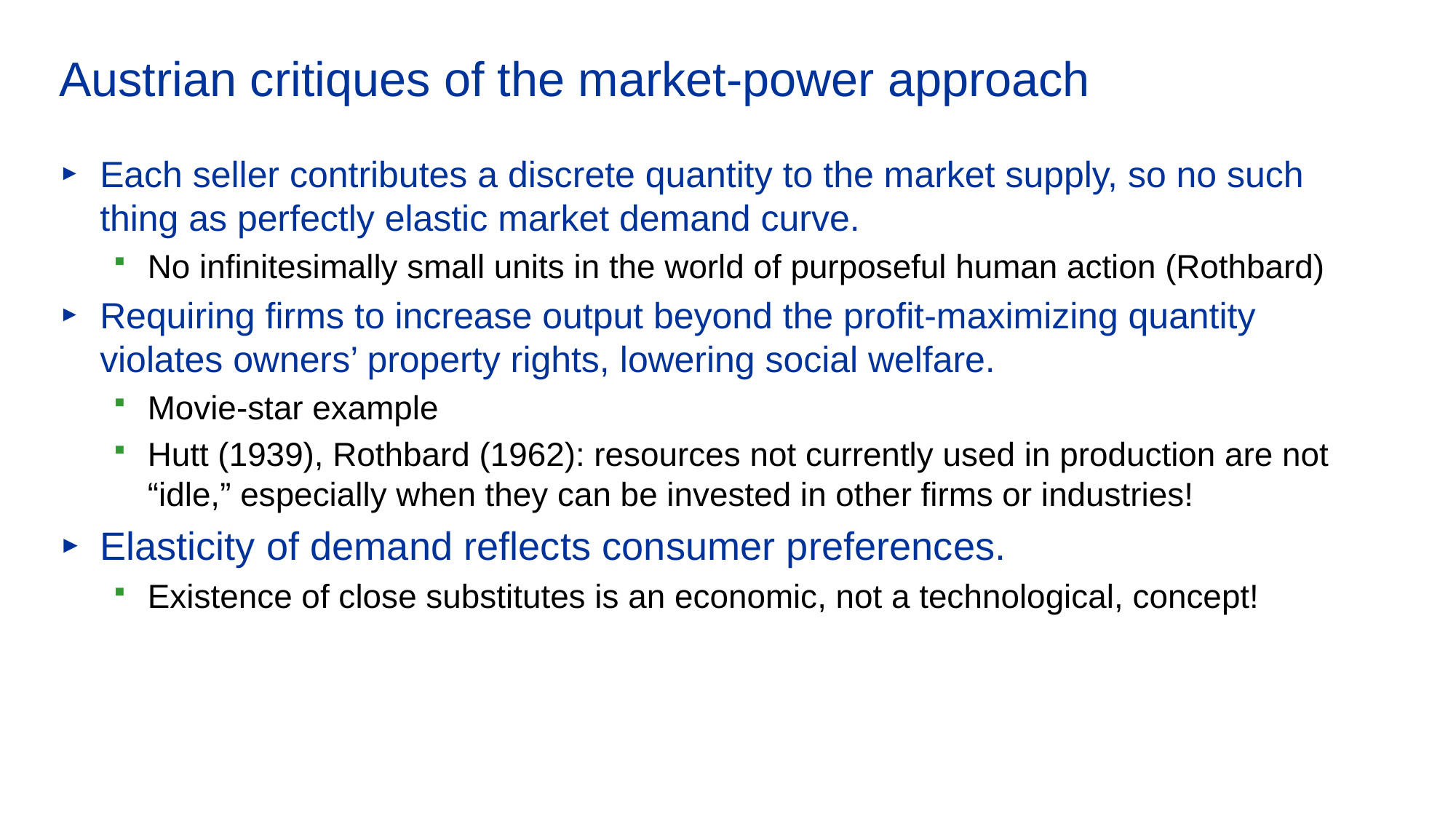

# Austrian critiques of the market-power approach
Each seller contributes a discrete quantity to the market supply, so no such thing as perfectly elastic market demand curve.
No infinitesimally small units in the world of purposeful human action (Rothbard)
Requiring firms to increase output beyond the profit-maximizing quantity violates owners’ property rights, lowering social welfare.
Movie-star example
Hutt (1939), Rothbard (1962): resources not currently used in production are not “idle,” especially when they can be invested in other firms or industries!
Elasticity of demand reflects consumer preferences.
Existence of close substitutes is an economic, not a technological, concept!